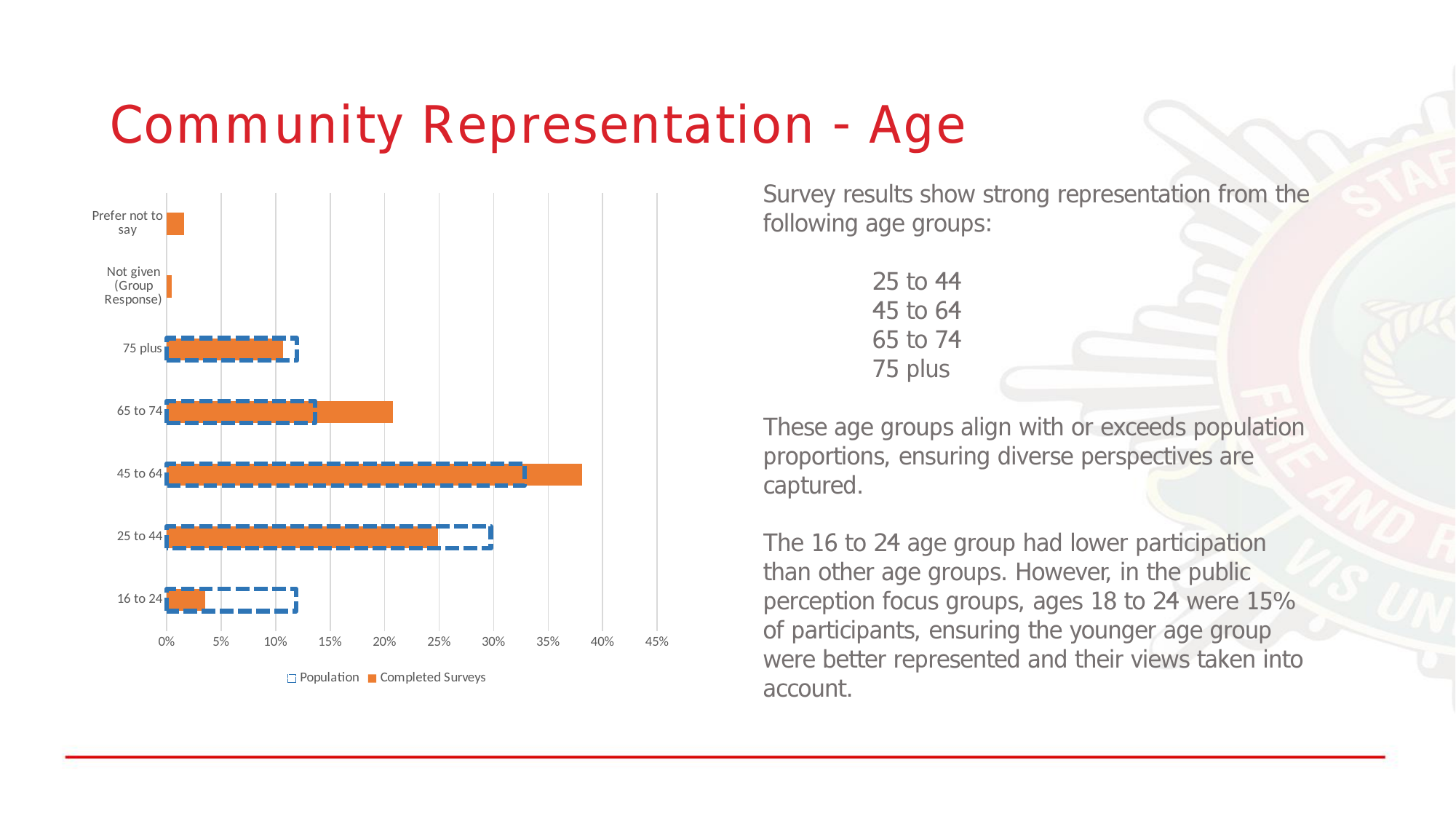

# Community Representation - Age
Survey results show strong representation from the following age groups:

	25 to 44
	45 to 64
	65 to 74
	75 plus

These age groups align with or exceeds population proportions, ensuring diverse perspectives are captured.

The 16 to 24 age group had lower participation than other age groups. However, in the public perception focus groups, ages 18 to 24 were 15% of participants, ensuring the younger age group were better represented and their views taken into account.

[unsupported chart]